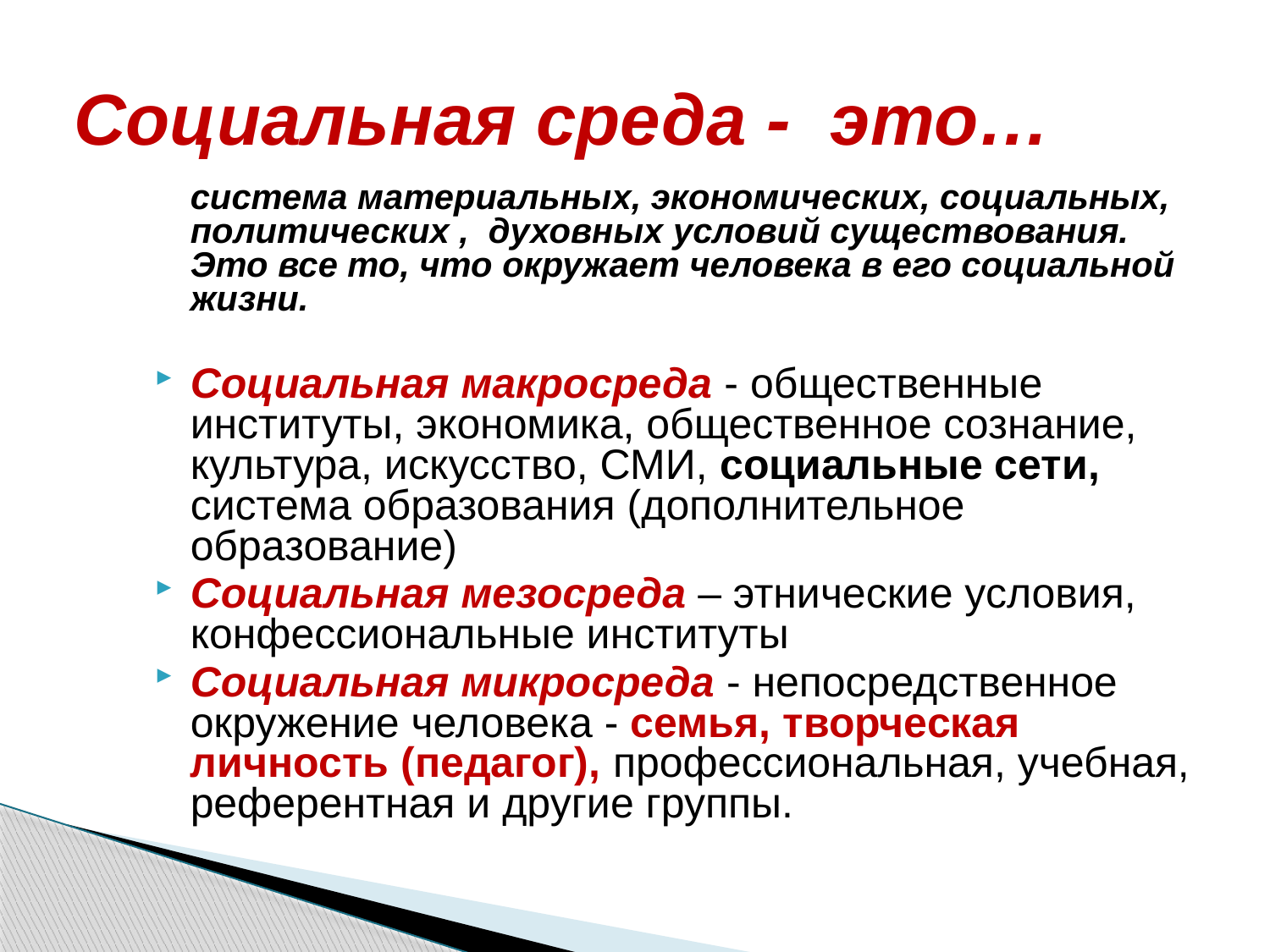

# Социальная среда -  это…
 	система материальных, ​экономических, социальных, политических ,  духовных условий ​существования. Это все то, что окружает человека в его социальной жизни.

Социальная макросреда - общественные институты, экономика, общественное сознание, культура, искусство, СМИ, социальные сети, система образования (дополнительное образование)
Социальная мезосреда – этнические условия, конфессиональные институты
Социальная микросреда - непосредственное окружение человека - семья, творческая личность (педагог), профессиональная, учебная, референтная и другие группы.